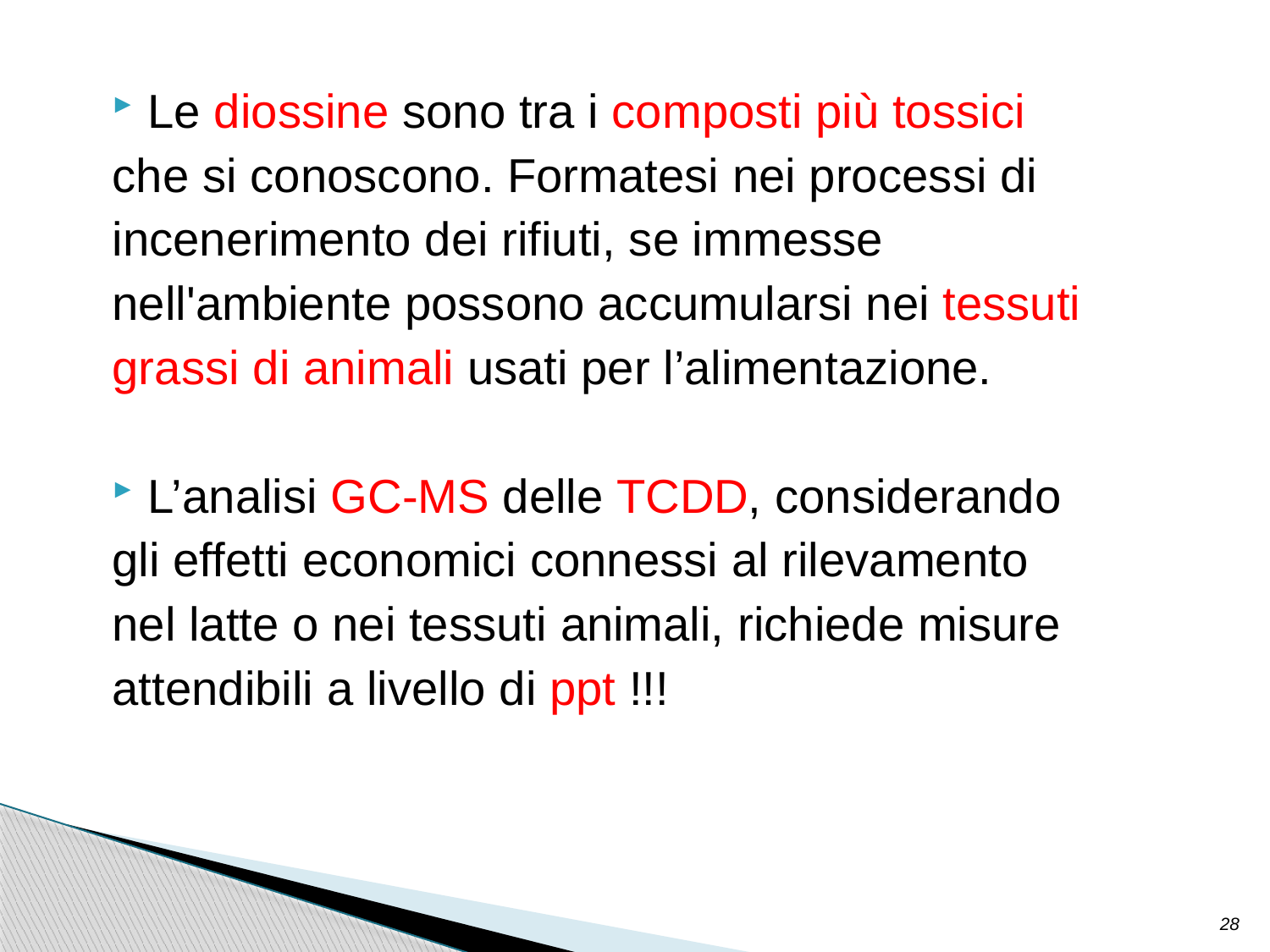

Le diossine sono tra i composti più tossici
che si conoscono. Formatesi nei processi di
incenerimento dei rifiuti, se immesse
nell'ambiente possono accumularsi nei tessuti
grassi di animali usati per l’alimentazione.

L’analisi GC-MS delle TCDD, considerando
gli effetti economici connessi al rilevamento
nel latte o nei tessuti animali, richiede misure
attendibili a livello di ppt !!!
28